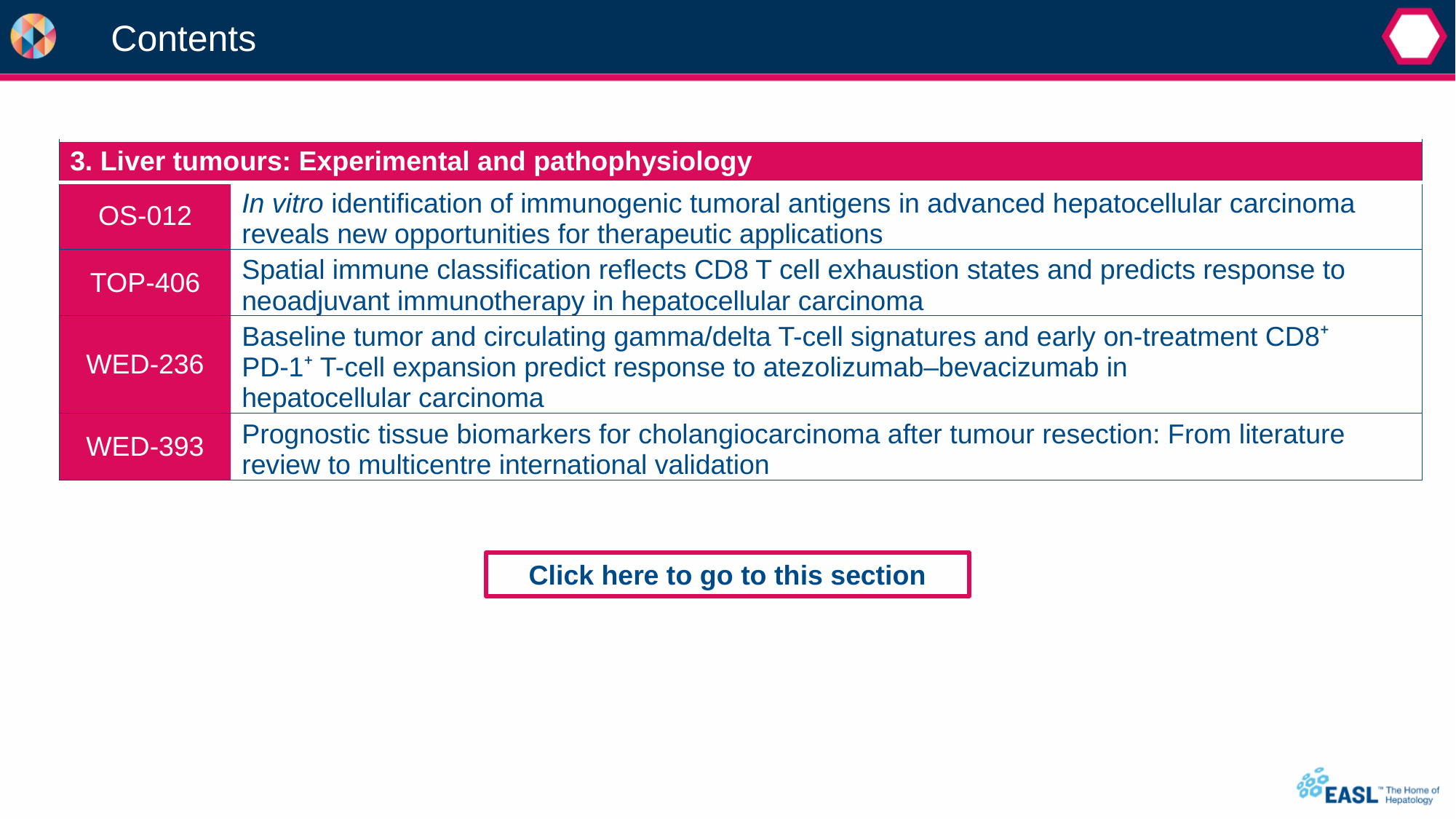

Contents
| 3. Liver tumours: Experimental and pathophysiology |  |
| --- | --- |
| OS-012 | In vitro identification of immunogenic tumoral antigens in advanced hepatocellular carcinoma reveals new opportunities for therapeutic applications |
| TOP-406 | Spatial immune classification reflects CD8 T cell exhaustion states and predicts response to neoadjuvant immunotherapy in hepatocellular carcinoma |
| WED-236 | Baseline tumor and circulating gamma/delta T-cell signatures and early on-treatment CD8⁺ PD-1⁺ T-cell expansion predict response to atezolizumab–bevacizumab in hepatocellular carcinoma |
| WED-393 | Prognostic tissue biomarkers for cholangiocarcinoma after tumour resection: From literature review to multicentre international validation |
Click here to go to this section